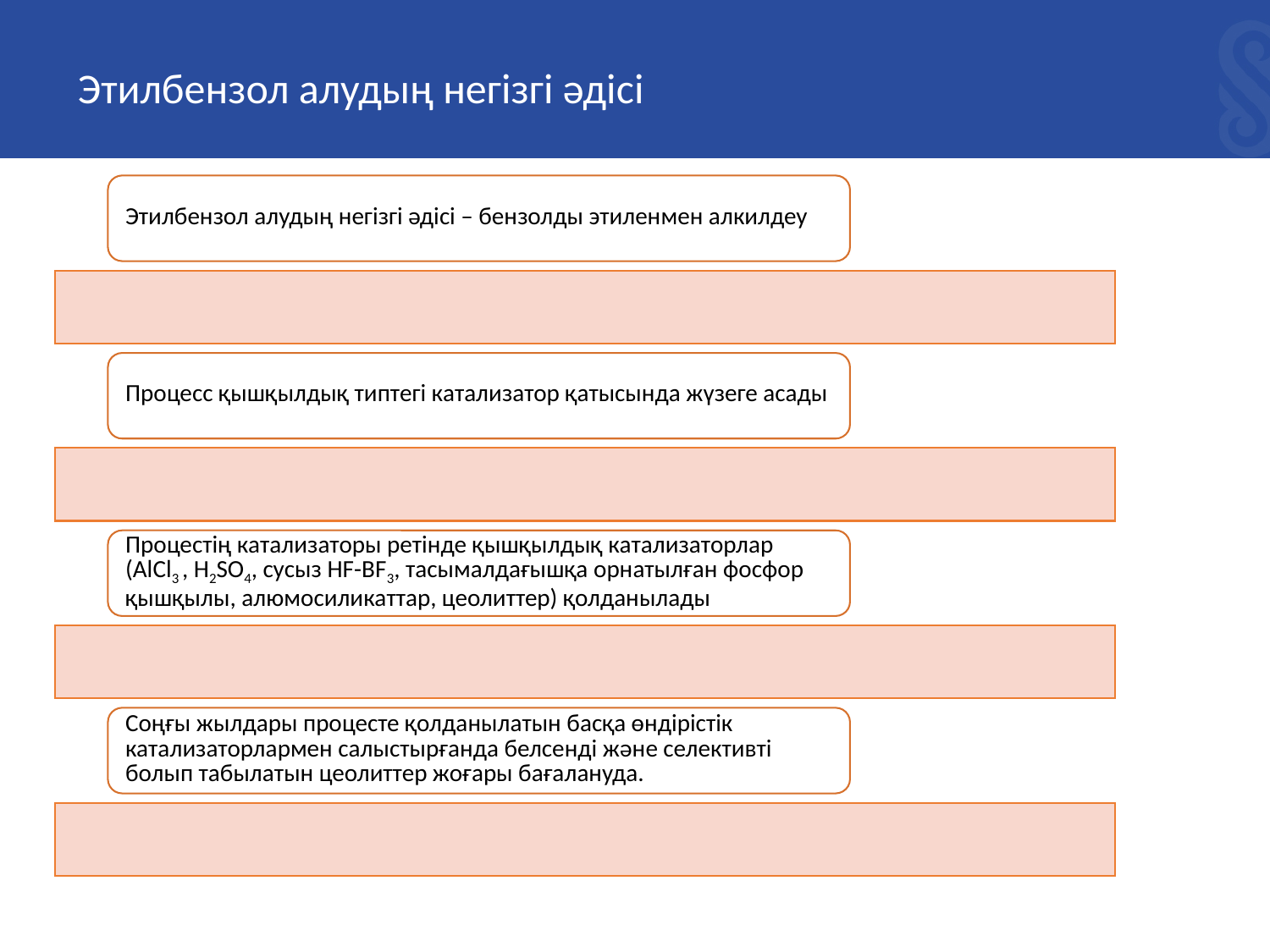

# Этилбензол алудың негізгі әдісі
Этилбензол алудың негізгі әдісі – бензолды этиленмен алкилдеу
Процесс қышқылдық типтегі катализатор қатысында жүзеге асады
Процестің катализаторы ретінде қышқылдық катализаторлар (AlCl3 , Н2SO4, сусыз HF-BF3, тасымалдағышқа орнатылған фосфор қышқылы, алюмосиликаттар, цеолиттер) қолданылады
Соңғы жылдары процесте қолданылатын басқа өндірістік катализаторлармен салыстырғанда белсенді және селективті болып табылатын цеолиттер жоғары бағалануда.